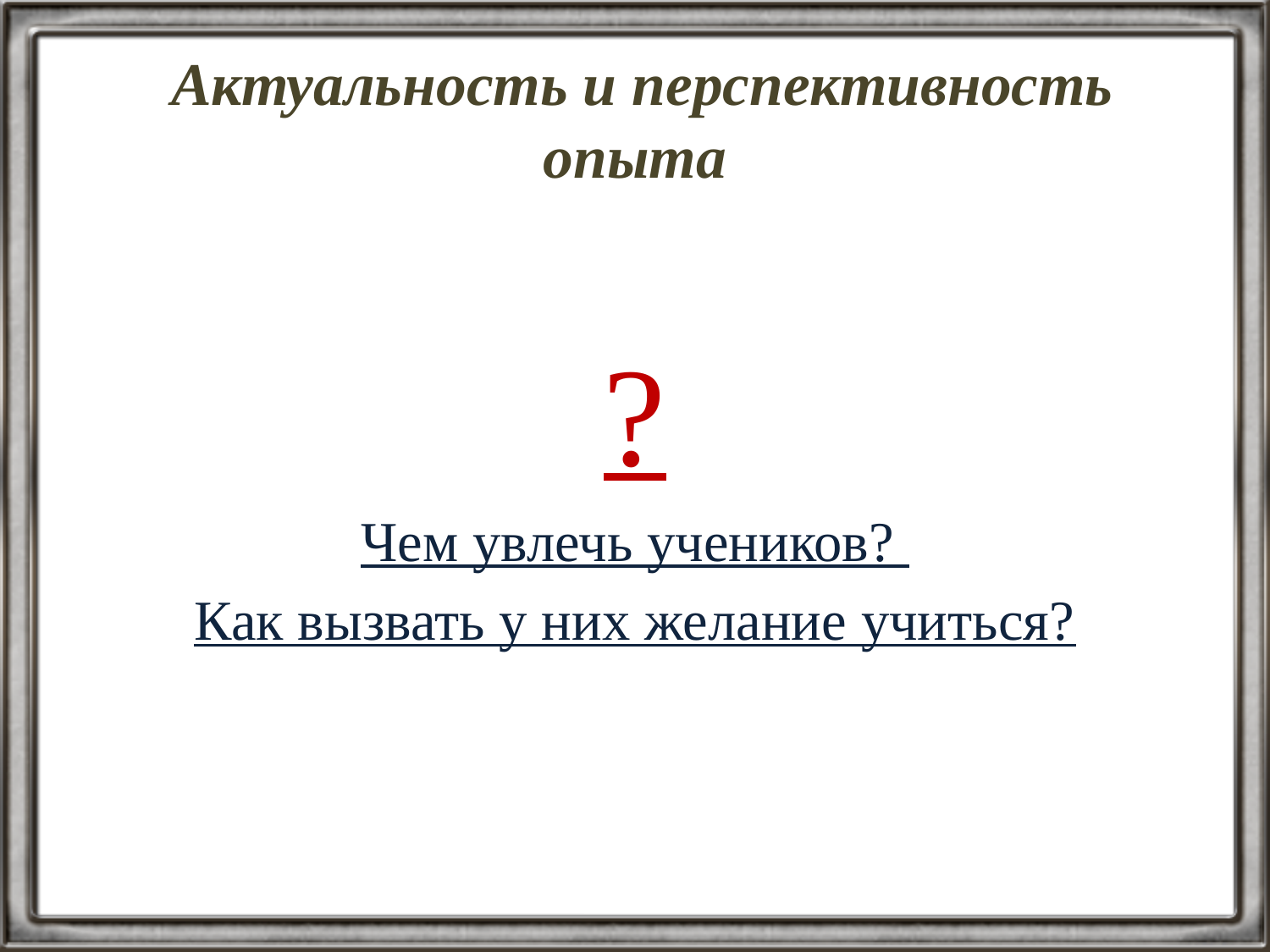

# Актуальность и перспективность опыта

?
Чем увлечь учеников?
Как вызвать у них желание учиться?